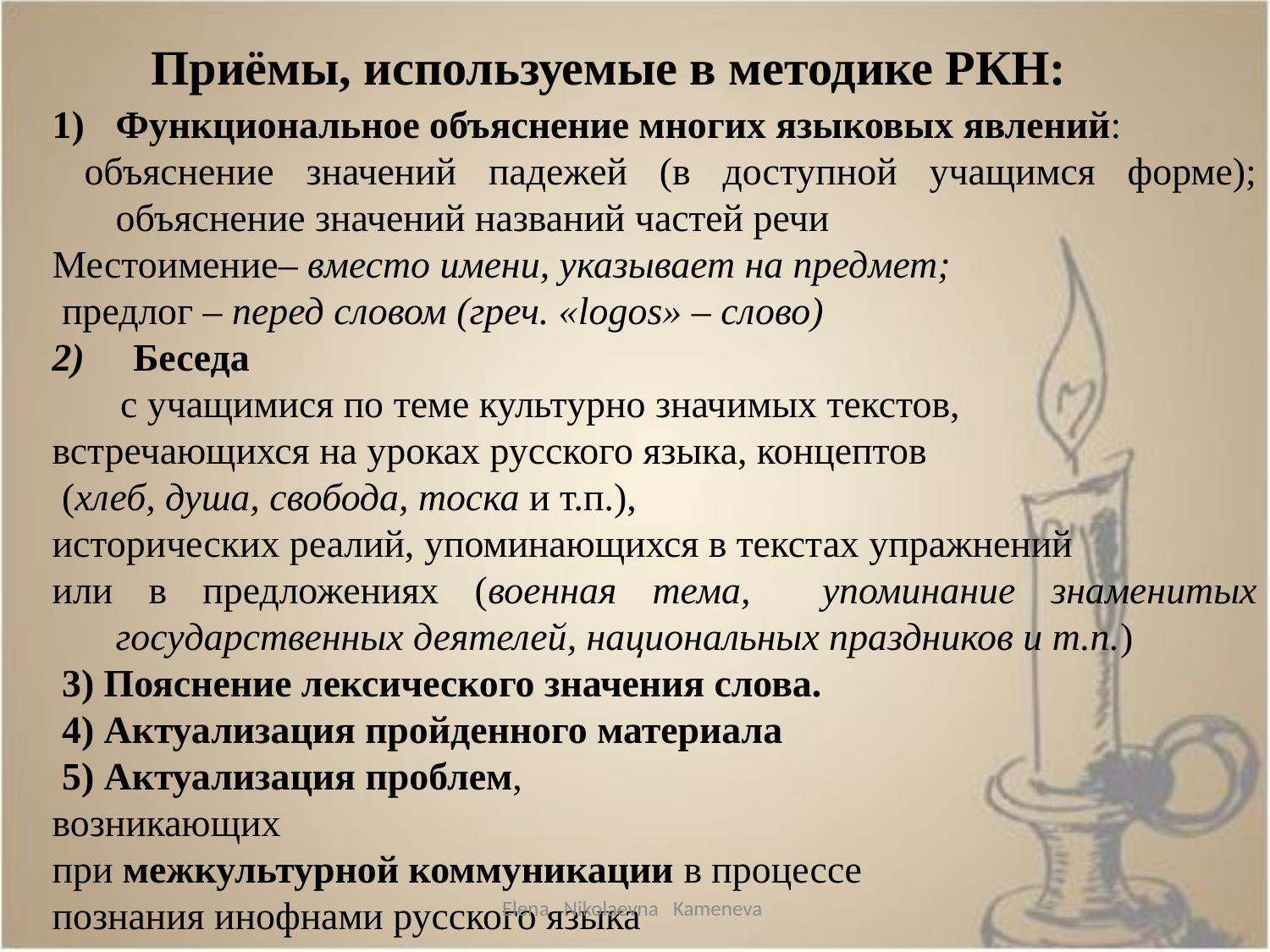

Приёмы, используемые в методике РКН:
Функциональное объяснение многих языковых явлений:
 объяснение значений падежей (в доступной учащимся форме); объяснение значений названий частей речи
Местоимение– вместо имени, указывает на предмет;
 предлог – перед словом (греч. «logos» – слово)
2)     Беседа
       с учащимися по теме культурно значимых текстов,
встречающихся на уроках русского языка, концептов
 (хлеб, душа, свобода, тоска и т.п.),
исторических реалий, упоминающихся в текстах упражнений
или в предложениях (военная тема,  упоминание знаменитых государственных деятелей, национальных праздников и т.п.)
 3) Пояснение лексического значения слова.
 4) Актуализация пройденного материала
 5) Актуализация проблем,
возникающих
при межкультурной коммуникации в процессе
познания инофнами русского языка
Elena   Nikolaevna   Kameneva